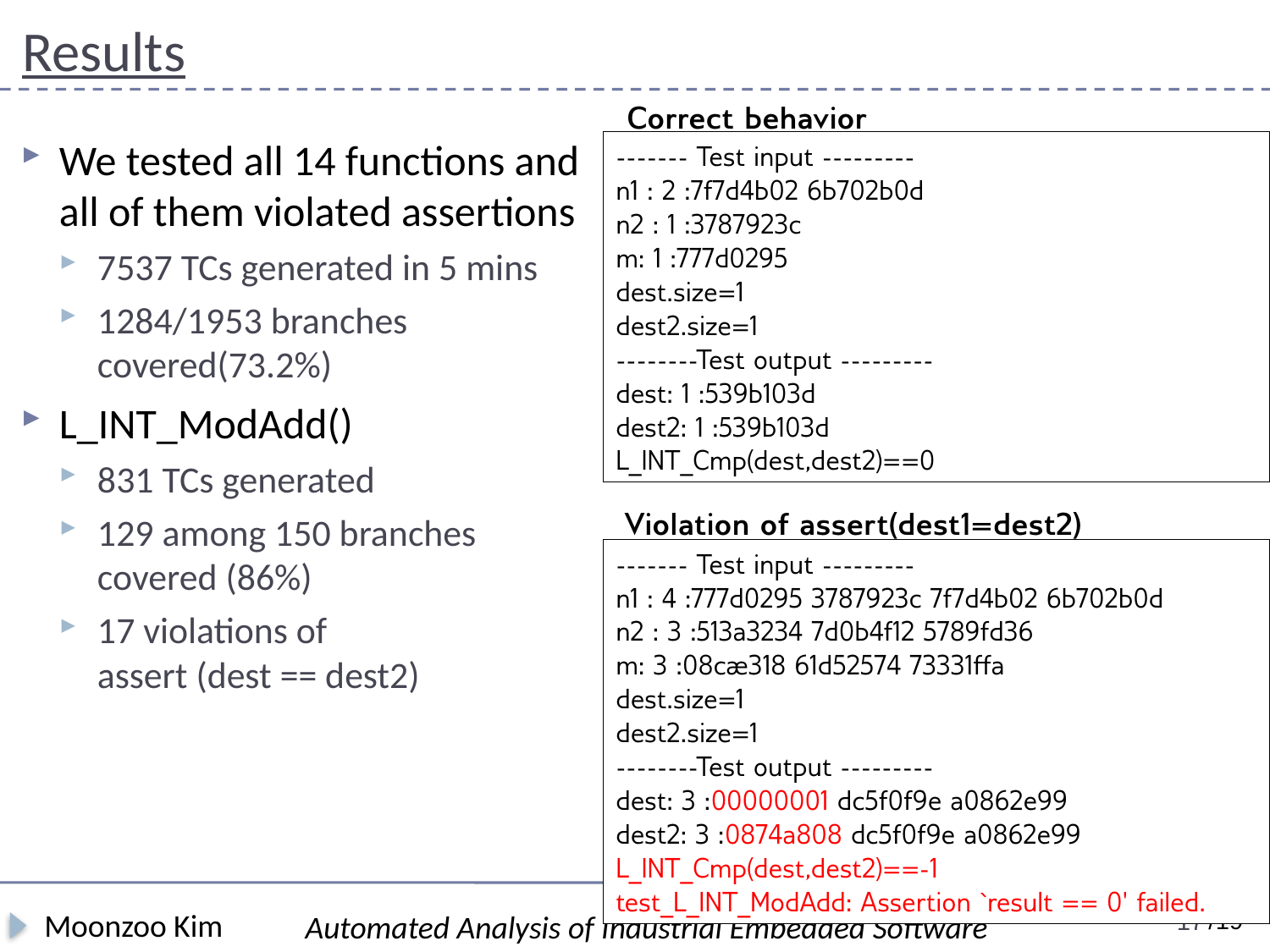

# Results
Correct behavior
We tested all 14 functions and all of them violated assertions
7537 TCs generated in 5 mins
1284/1953 branches covered(73.2%)
L_INT_ModAdd()
831 TCs generated
129 among 150 branches covered (86%)
17 violations of
assert (dest == dest2)
------- Test input ---------
n1 : 2 :7f7d4b02 6b702b0d
n2 : 1 :3787923c
m: 1 :777d0295
dest.size=1
dest2.size=1
--------Test output ---------
dest: 1 :539b103d
dest2: 1 :539b103d
L_INT_Cmp(dest,dest2)==0
Violation of assert(dest1=dest2)
------- Test input ---------
n1 : 4 :777d0295 3787923c 7f7d4b02 6b702b0d
n2 : 3 :513a3234 7d0b4f12 5789fd36
m: 3 :08cae318 61d52574 73331ffa
dest.size=1
dest2.size=1
--------Test output ---------
dest: 3 :00000001 dc5f0f9e a0862e99
dest2: 3 :0874a808 dc5f0f9e a0862e99
L_INT_Cmp(dest,dest2)==-1
test_L_INT_ModAdd: Assertion `result == 0' failed.
Moonzoo Kim
17
Automated Analysis of Industrial Embedded Software